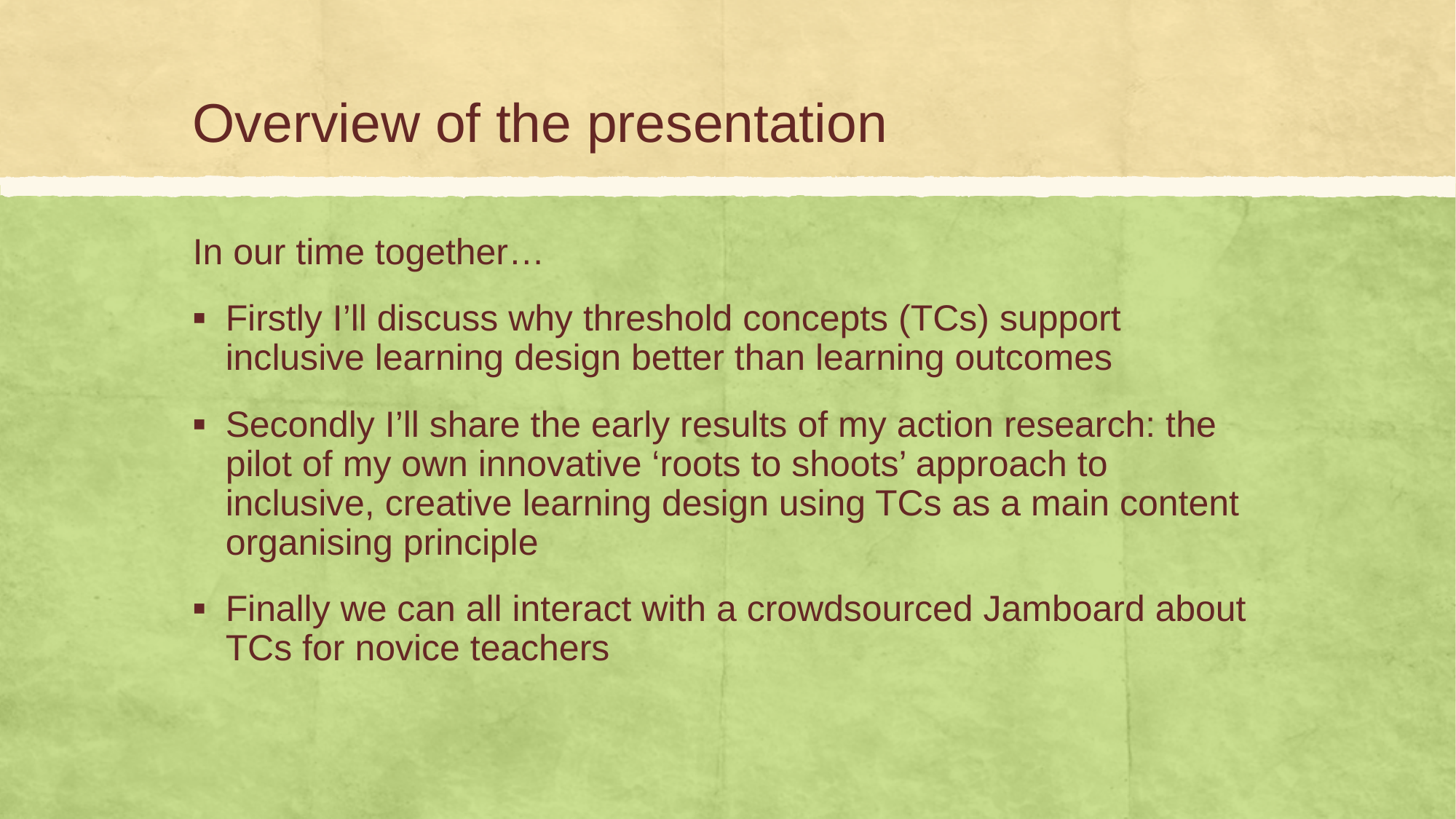

# Overview of the presentation
In our time together…
Firstly I’ll discuss why threshold concepts (TCs) support inclusive learning design better than learning outcomes
Secondly I’ll share the early results of my action research: the pilot of my own innovative ‘roots to shoots’ approach to inclusive, creative learning design using TCs as a main content organising principle
Finally we can all interact with a crowdsourced Jamboard about TCs for novice teachers